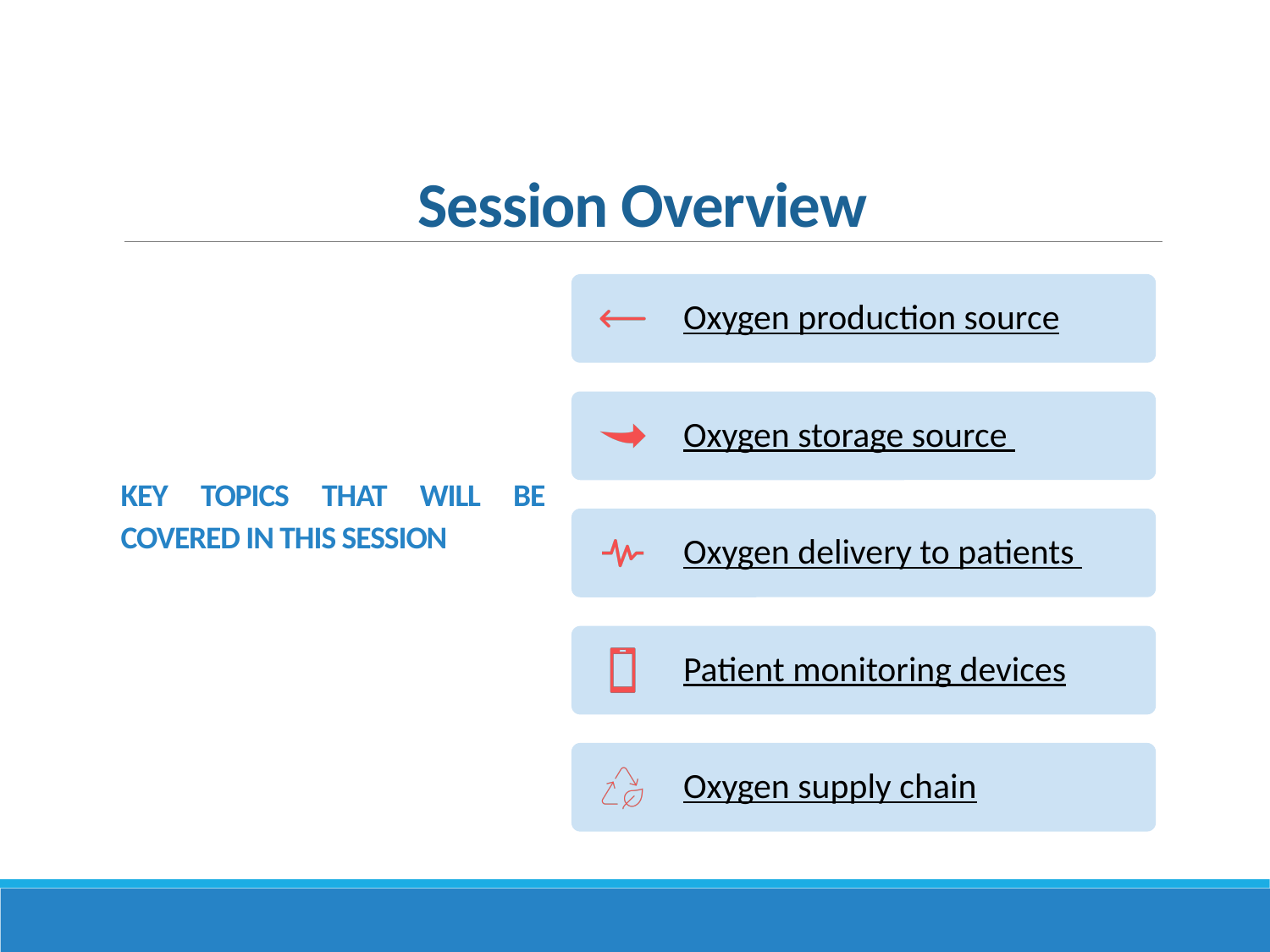

Session Overview

Oxygen production source

Oxygen storage source

Oxygen delivery to patients

Patient monitoring devices

Oxygen supply chain

KEY TOPICS THAT WILL BE COVERED IN THIS SESSION